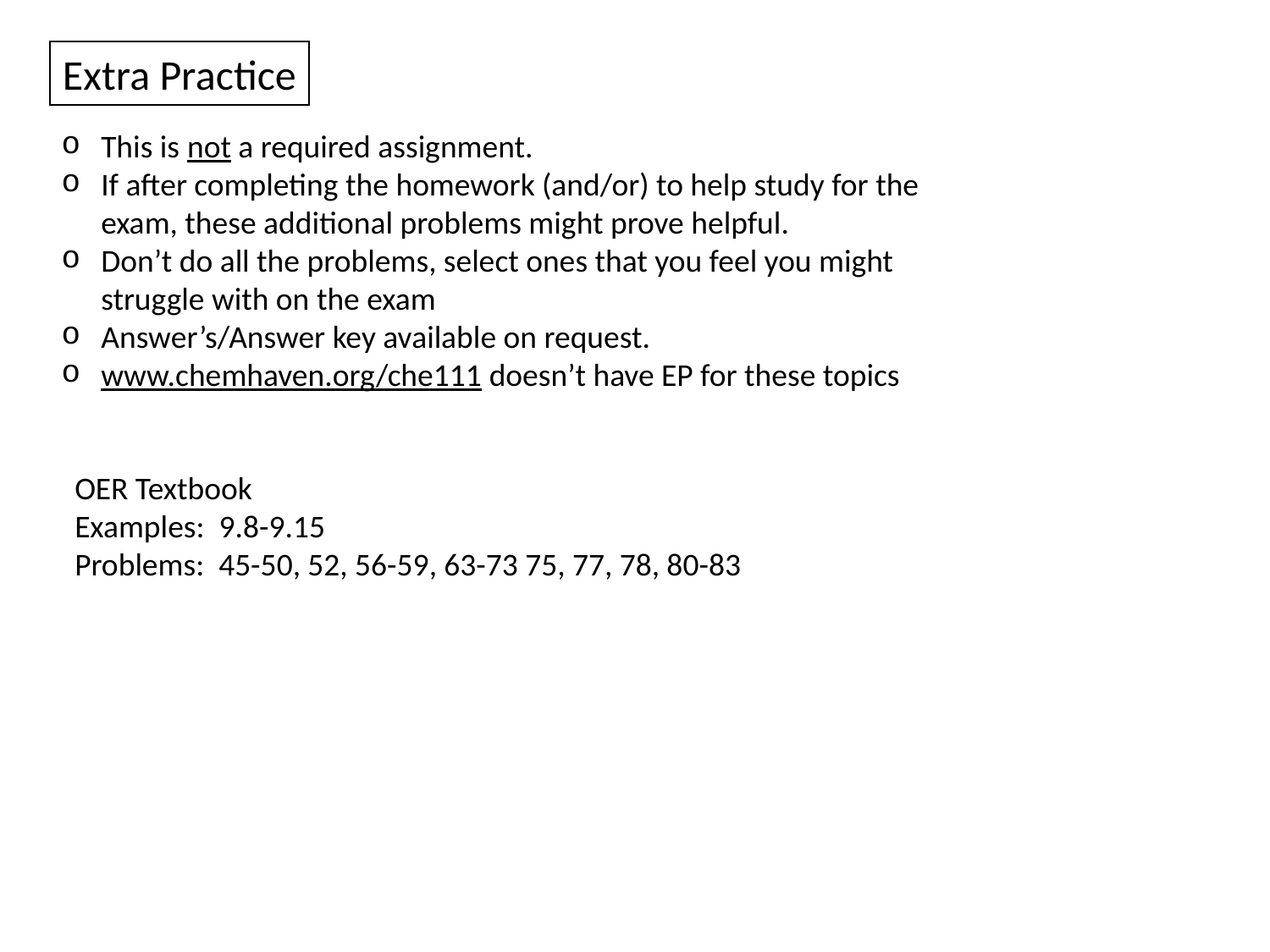

Extra Practice
This is not a required assignment.
If after completing the homework (and/or) to help study for the exam, these additional problems might prove helpful.
Don’t do all the problems, select ones that you feel you might struggle with on the exam
Answer’s/Answer key available on request.
www.chemhaven.org/che111 doesn’t have EP for these topics
OER Textbook
Examples:  9.8-9.15
Problems:  45-50, 52, 56-59, 63-73 75, 77, 78, 80-83